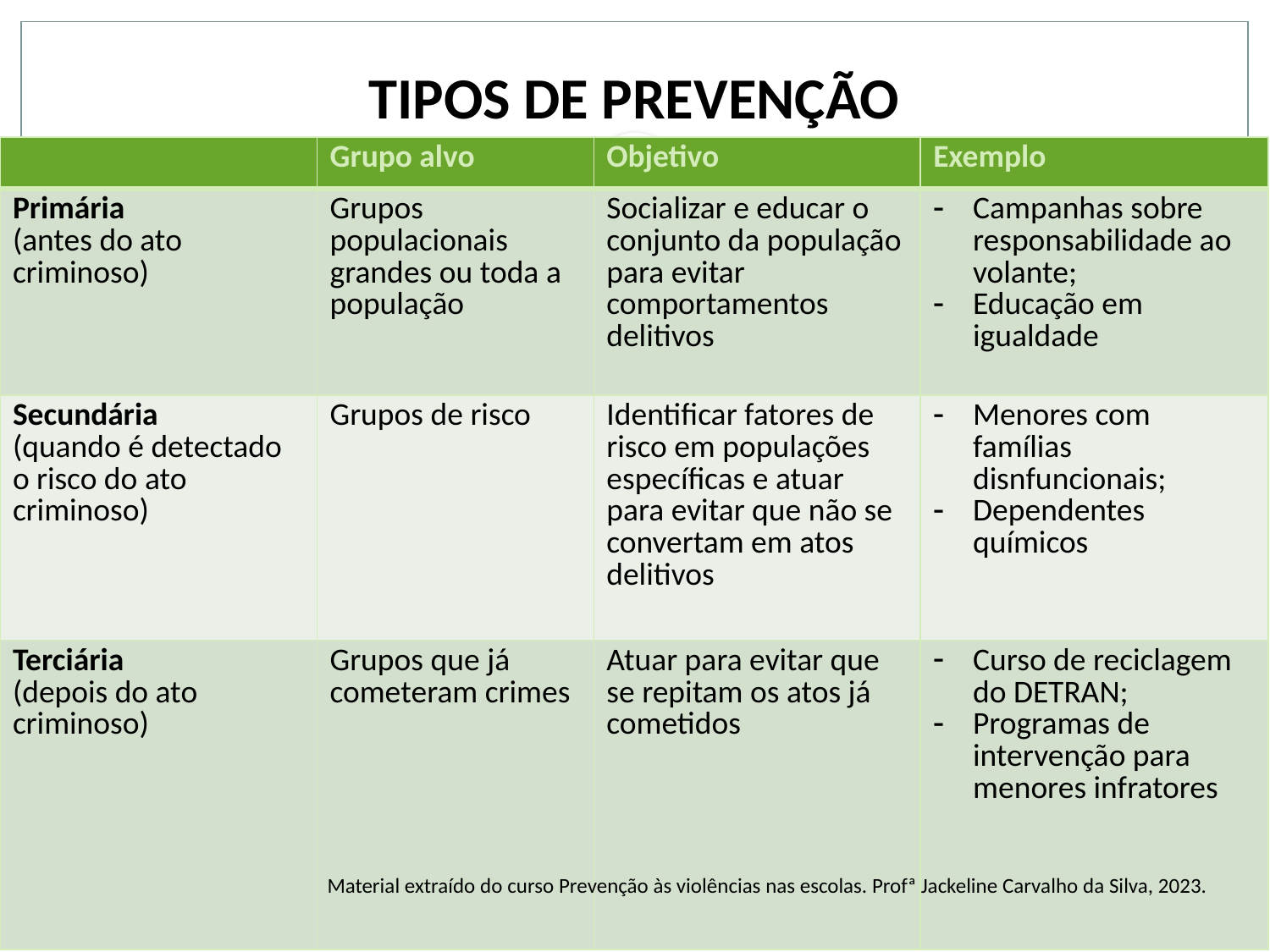

# TIPOS DE PREVENÇÃO
|  | Grupo alvo | Objetivo | Exemplo |
| --- | --- | --- | --- |
| Primária (antes do ato criminoso) | Grupos populacionais grandes ou toda a população | Socializar e educar o conjunto da população para evitar comportamentos delitivos | Campanhas sobre responsabilidade ao volante; Educação em igualdade |
| Secundária (quando é detectado o risco do ato criminoso) | Grupos de risco | Identificar fatores de risco em populações específicas e atuar para evitar que não se convertam em atos delitivos | Menores com famílias disnfuncionais; Dependentes químicos |
| Terciária (depois do ato criminoso) | Grupos que já cometeram crimes | Atuar para evitar que se repitam os atos já cometidos | Curso de reciclagem do DETRAN; Programas de intervenção para menores infratores |
Material extraído do curso Prevenção às violências nas escolas. Profª Jackeline Carvalho da Silva, 2023.